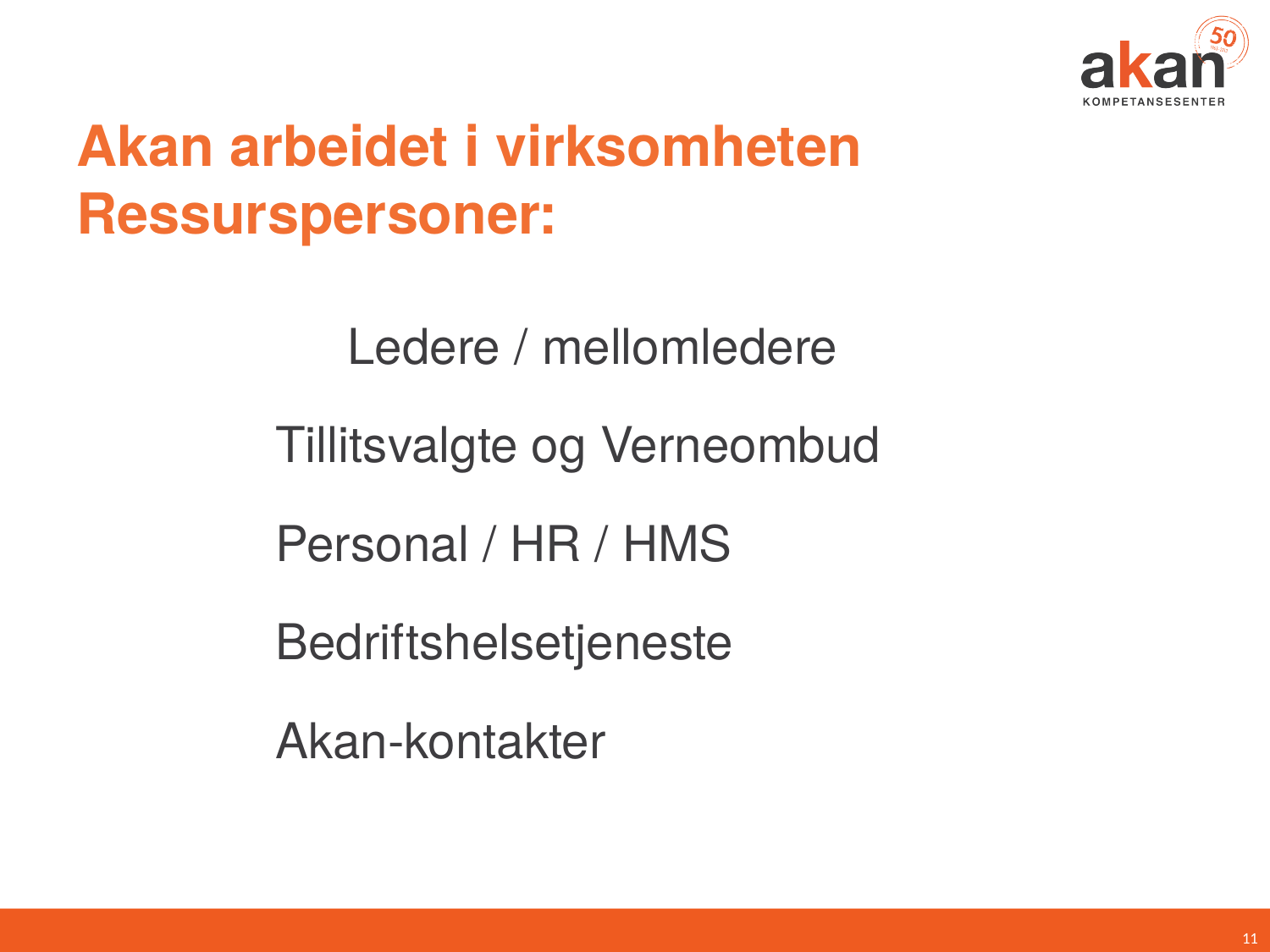

# Akan arbeidet i virksomheten Ressurspersoner:
	Ledere / mellomledere
    Tillitsvalgte og Verneombud
    Personal / HR / HMS
    Bedriftshelsetjeneste
    Akan-kontakter
11